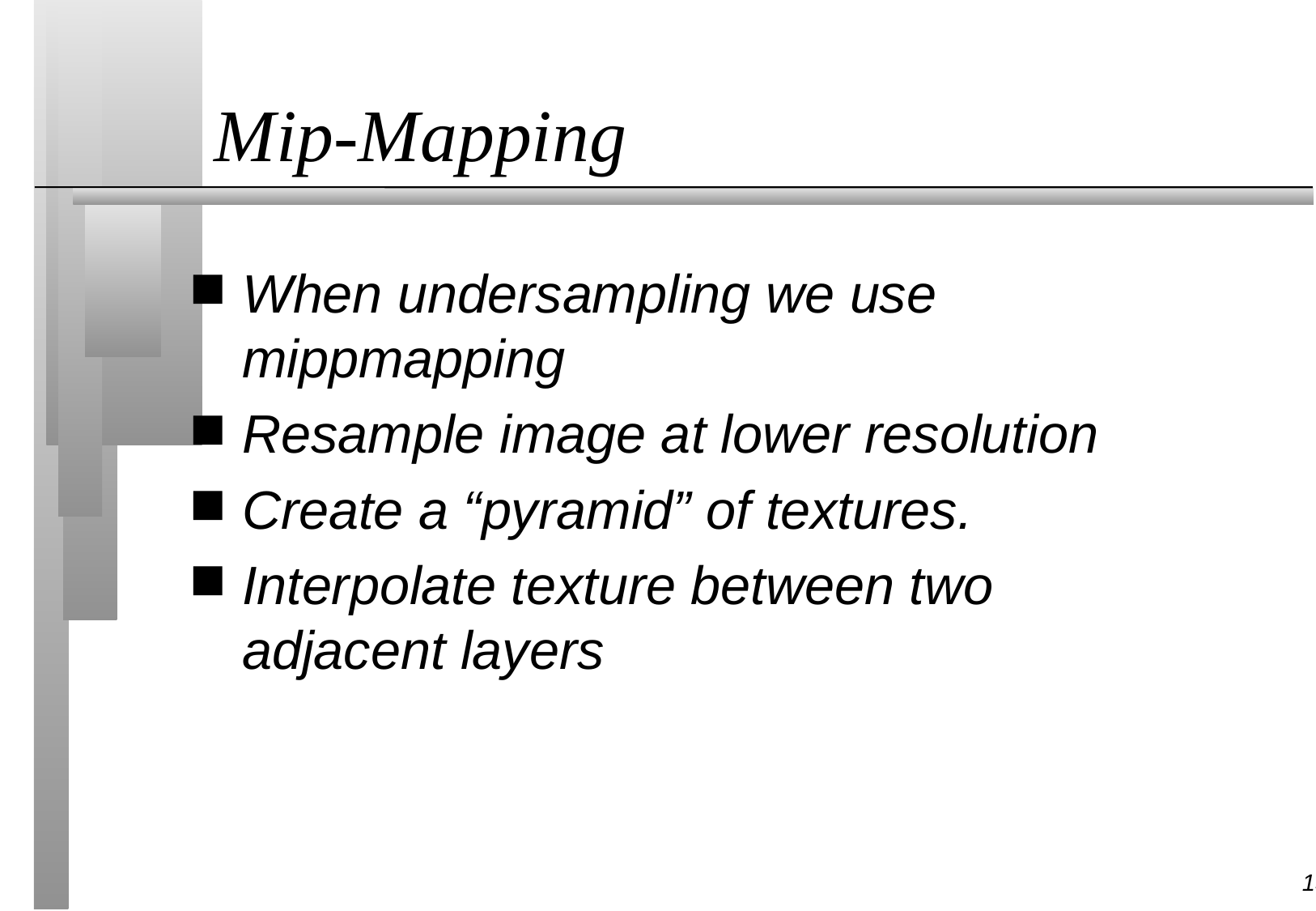

# Mip-Mapping
When undersampling we use mippmapping
Resample image at lower resolution
Create a “pyramid” of textures.
Interpolate texture between two adjacent layers